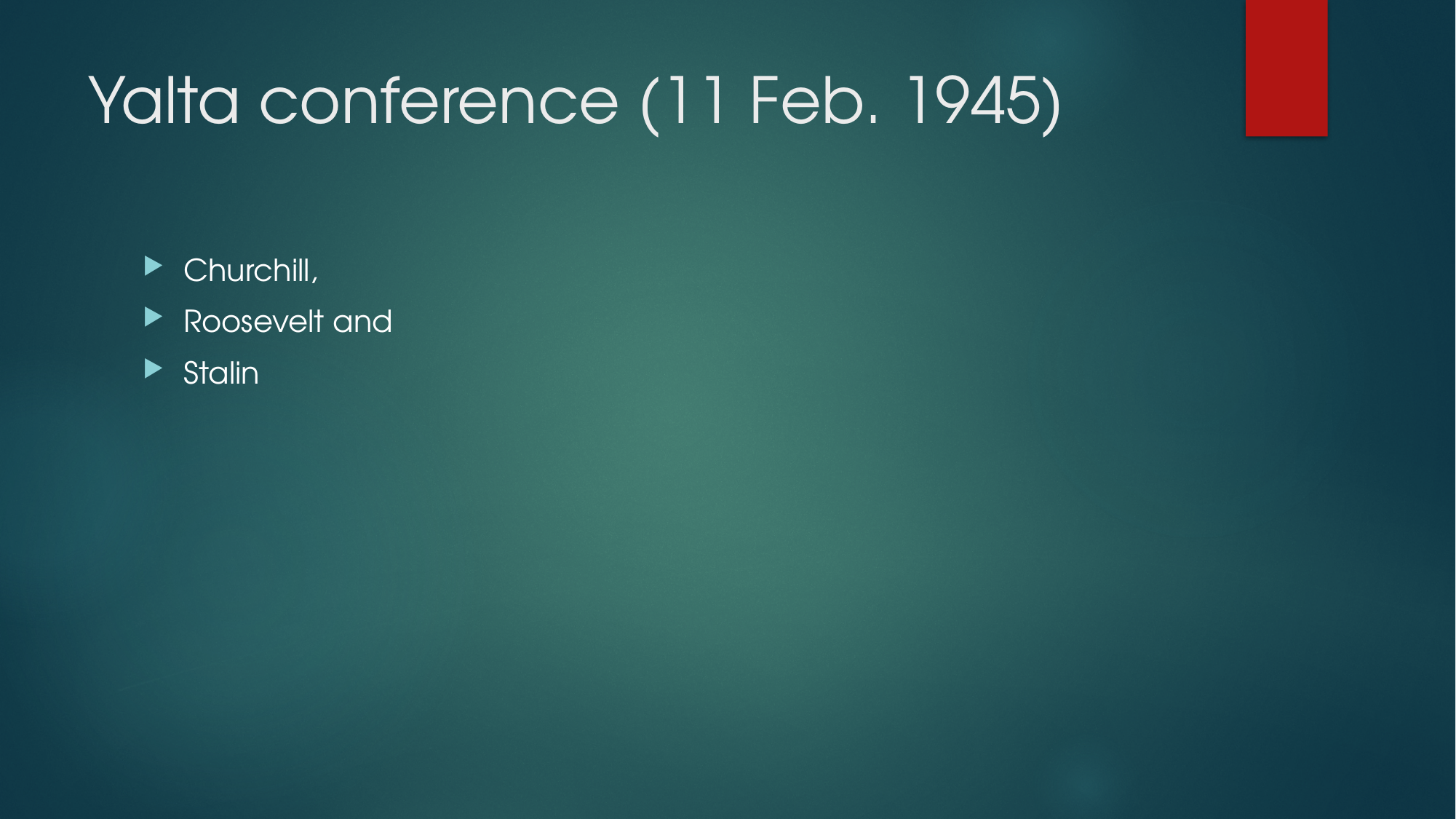

# Yalta conference (11 Feb. 1945)
Churchill,
Roosevelt and
Stalin